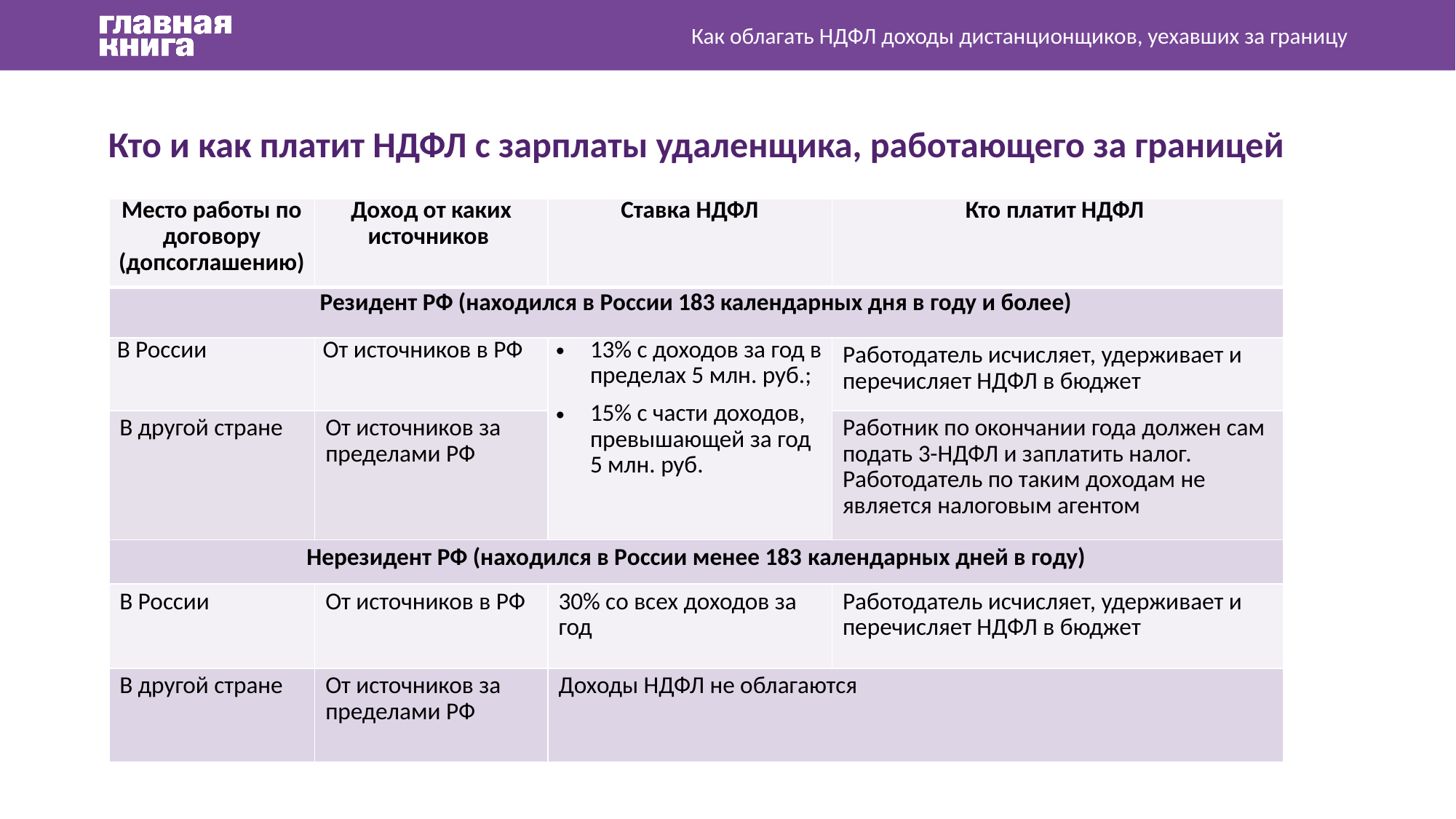

Как облагать НДФЛ доходы дистанционщиков, уехавших за границу

Кто и как платит НДФЛ с зарплаты удаленщика, работающего за границей
| Место работы по договору (допсоглашению) | Доход от каких источников | Ставка НДФЛ | Кто платит НДФЛ |
| --- | --- | --- | --- |
| Резидент РФ (находился в России 183 календарных дня в году и более) |  |  |  |
| В России | От источников в РФ | 13% с доходов за год в пределах 5 млн. руб.; 15% с части доходов, превышающей за год 5 млн. руб. | Работодатель исчисляет, удерживает и перечисляет НДФЛ в бюджет |
| В другой стране | От источников за пределами РФ |  | Работник по окончании года должен сам подать 3-НДФЛ и заплатить налог. Работодатель по таким доходам не является налоговым агентом |
| Нерезидент РФ (находился в России менее 183 календарных дней в году) |  |  |  |
| В России | От источников в РФ | 30% со всех доходов за год | Работодатель исчисляет, удерживает и перечисляет НДФЛ в бюджет |
| В другой стране | От источников за пределами РФ | Доходы НДФЛ не облагаются | Доходы НДФЛ не облагаются |